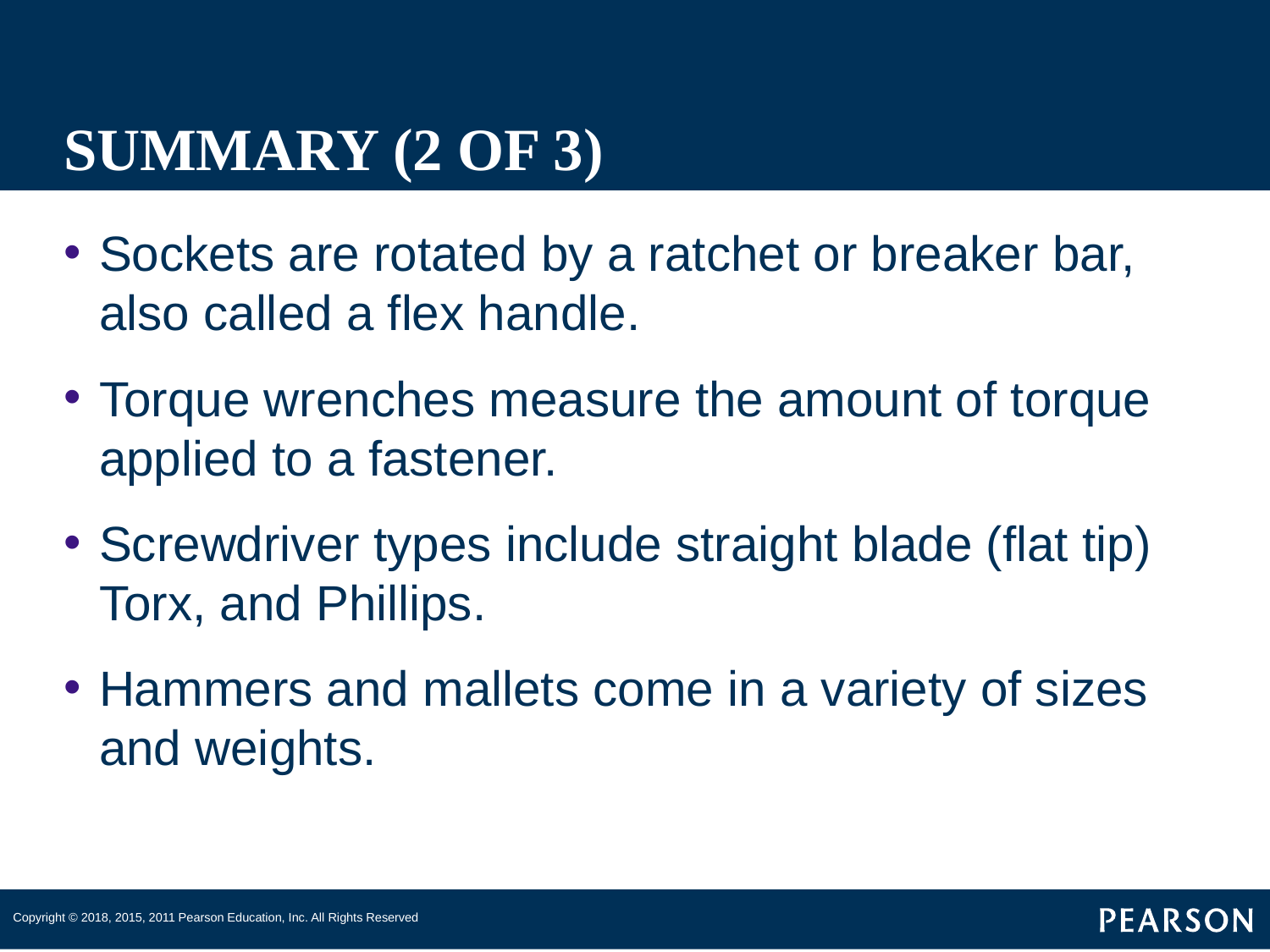

# SUMMARY (2 OF 3)
Sockets are rotated by a ratchet or breaker bar, also called a flex handle.
Torque wrenches measure the amount of torque applied to a fastener.
Screwdriver types include straight blade (flat tip) Torx, and Phillips.
Hammers and mallets come in a variety of sizes and weights.